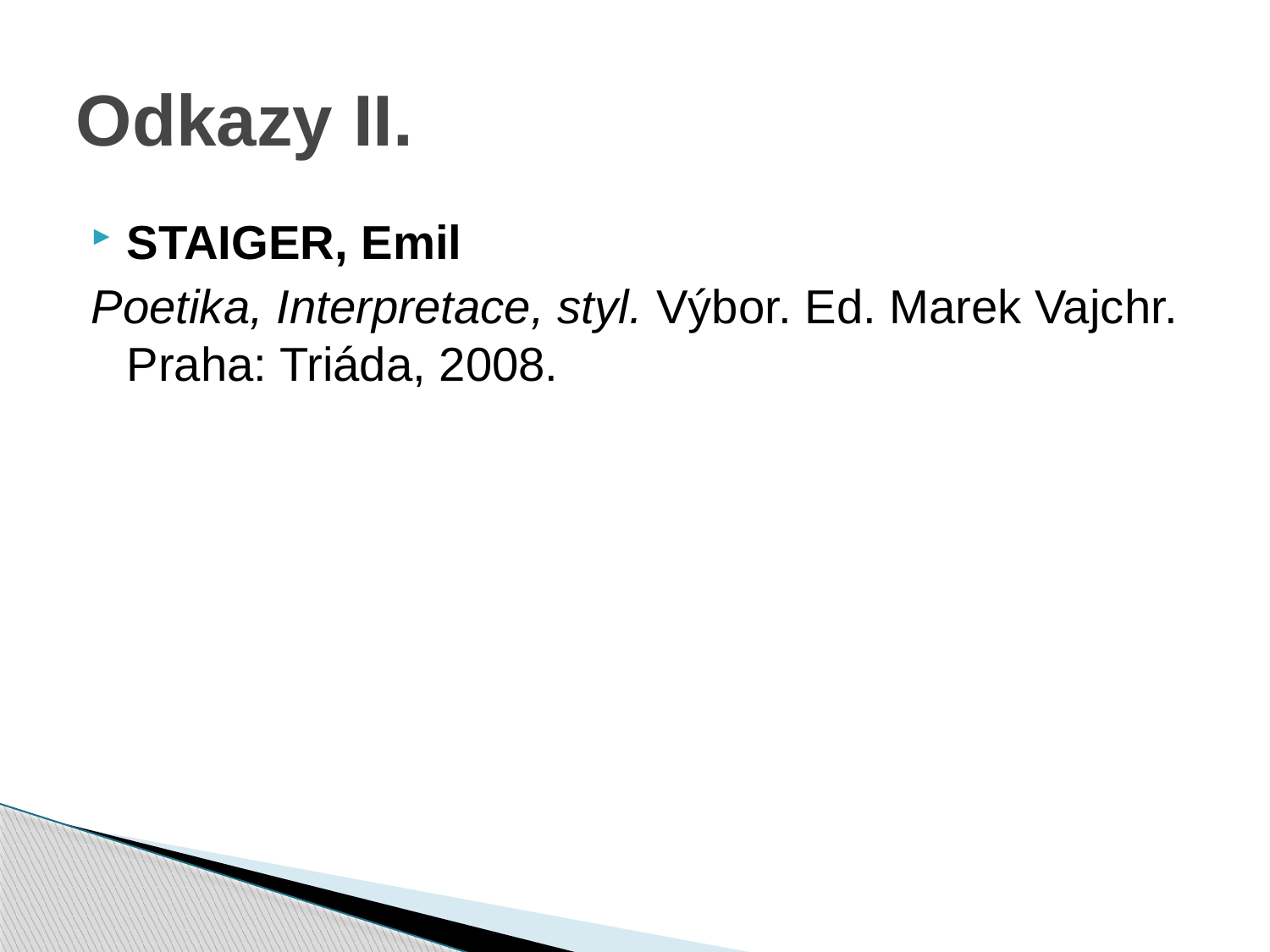

# Odkazy II.
STAIGER, Emil
Poetika, Interpretace, styl. Výbor. Ed. Marek Vajchr. Praha: Triáda, 2008.